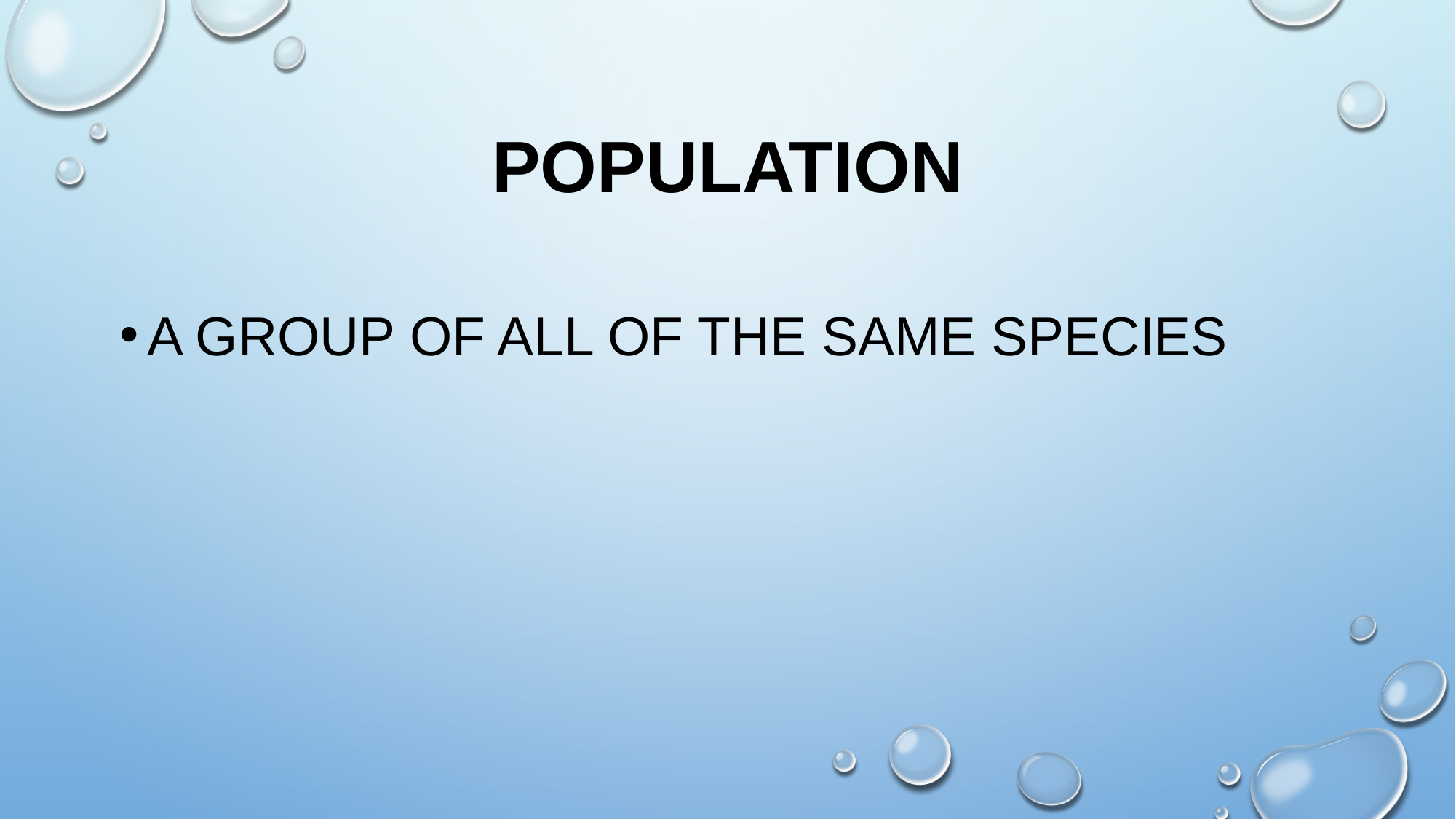

# population
A group of all of the same species